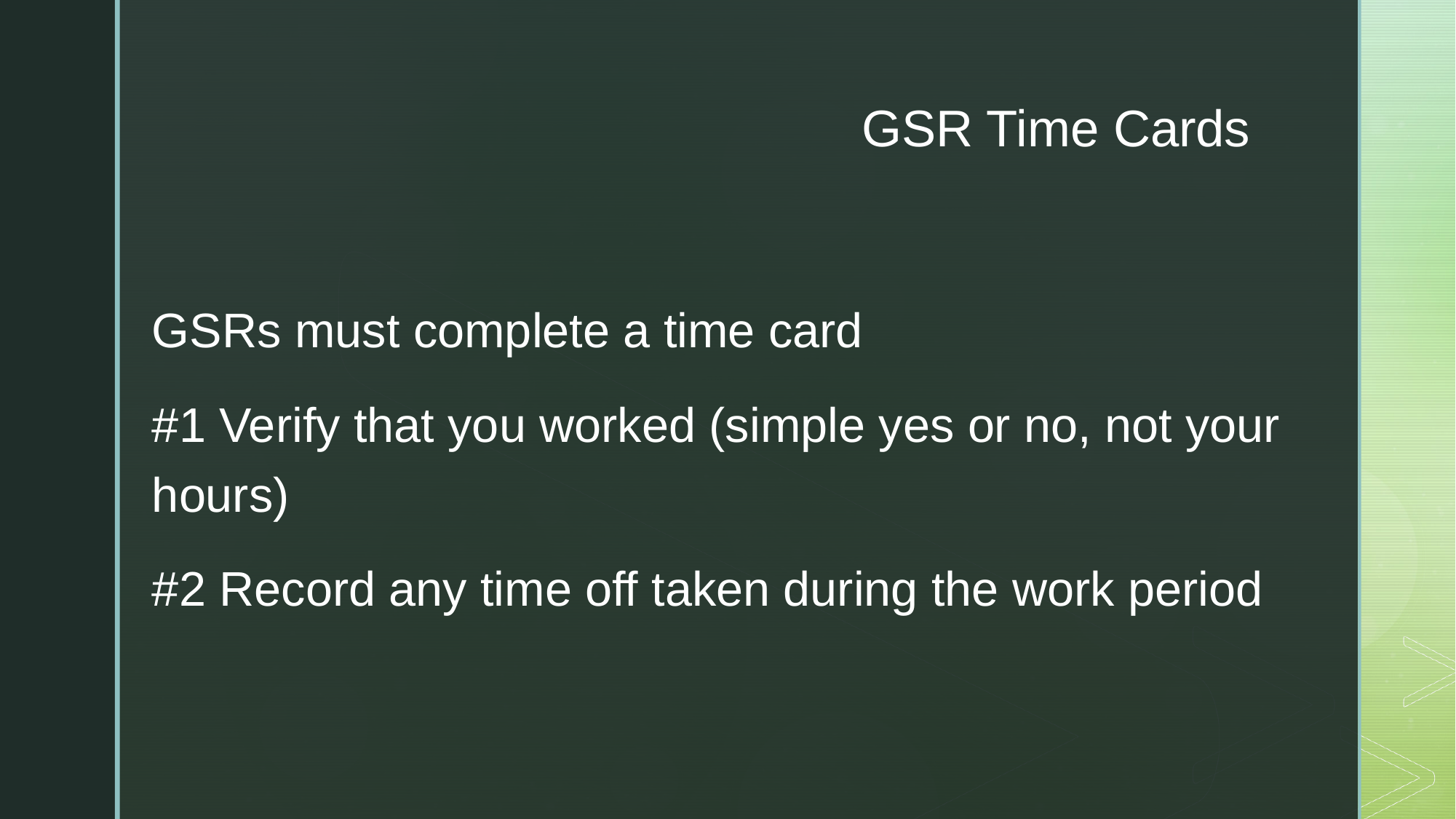

# GSR Time Cards
GSRs must complete a time card
#1 Verify that you worked (simple yes or no, not your hours)
#2 Record any time off taken during the work period